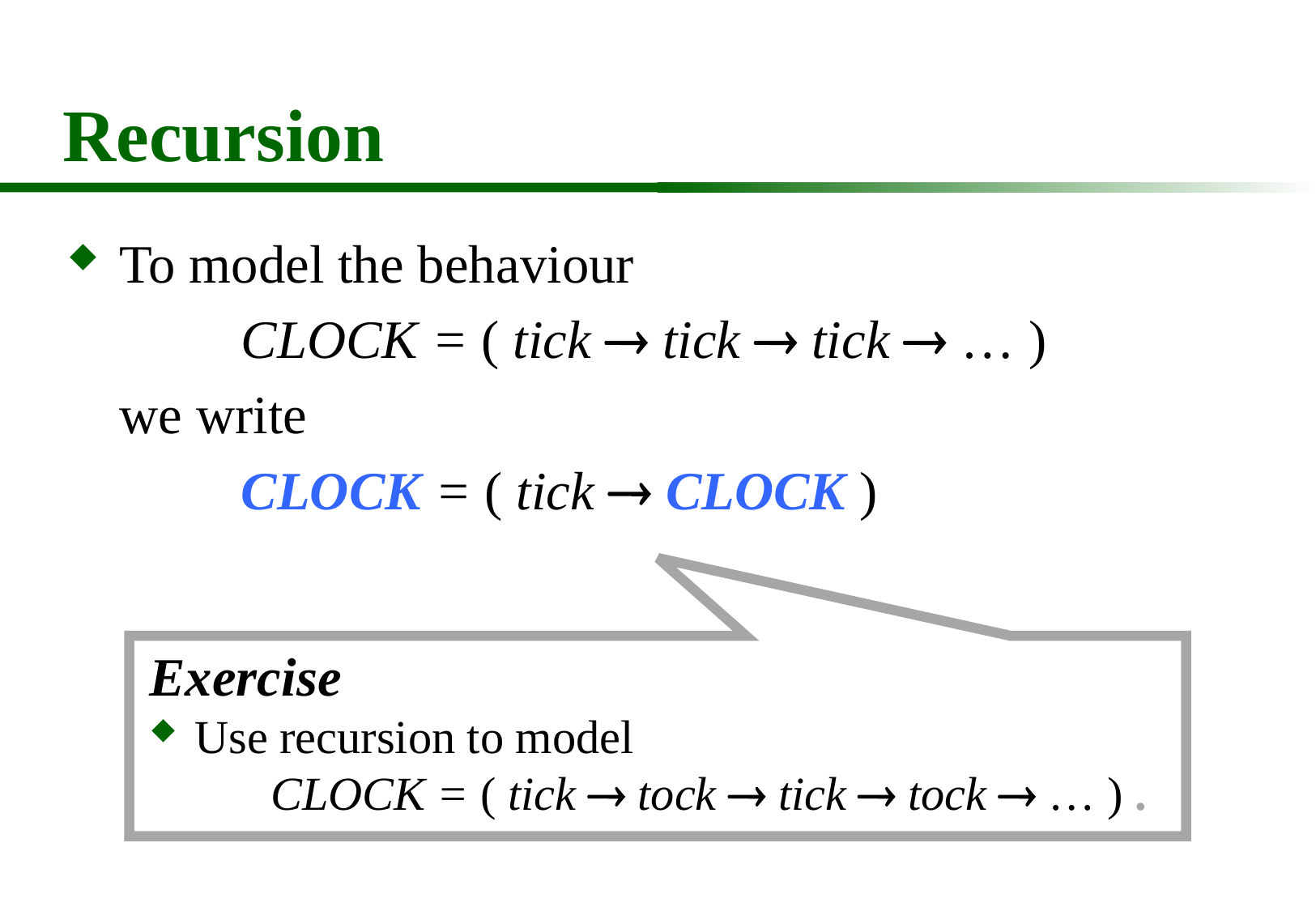

# Recursion
To model the behaviour
		CLOCK = ( tick → tick → tick → … )
	we write
 		CLOCK = ( tick → CLOCK )
Exercise
Use recursion to model
	CLOCK = ( tick → tock → tick → tock → … ) .